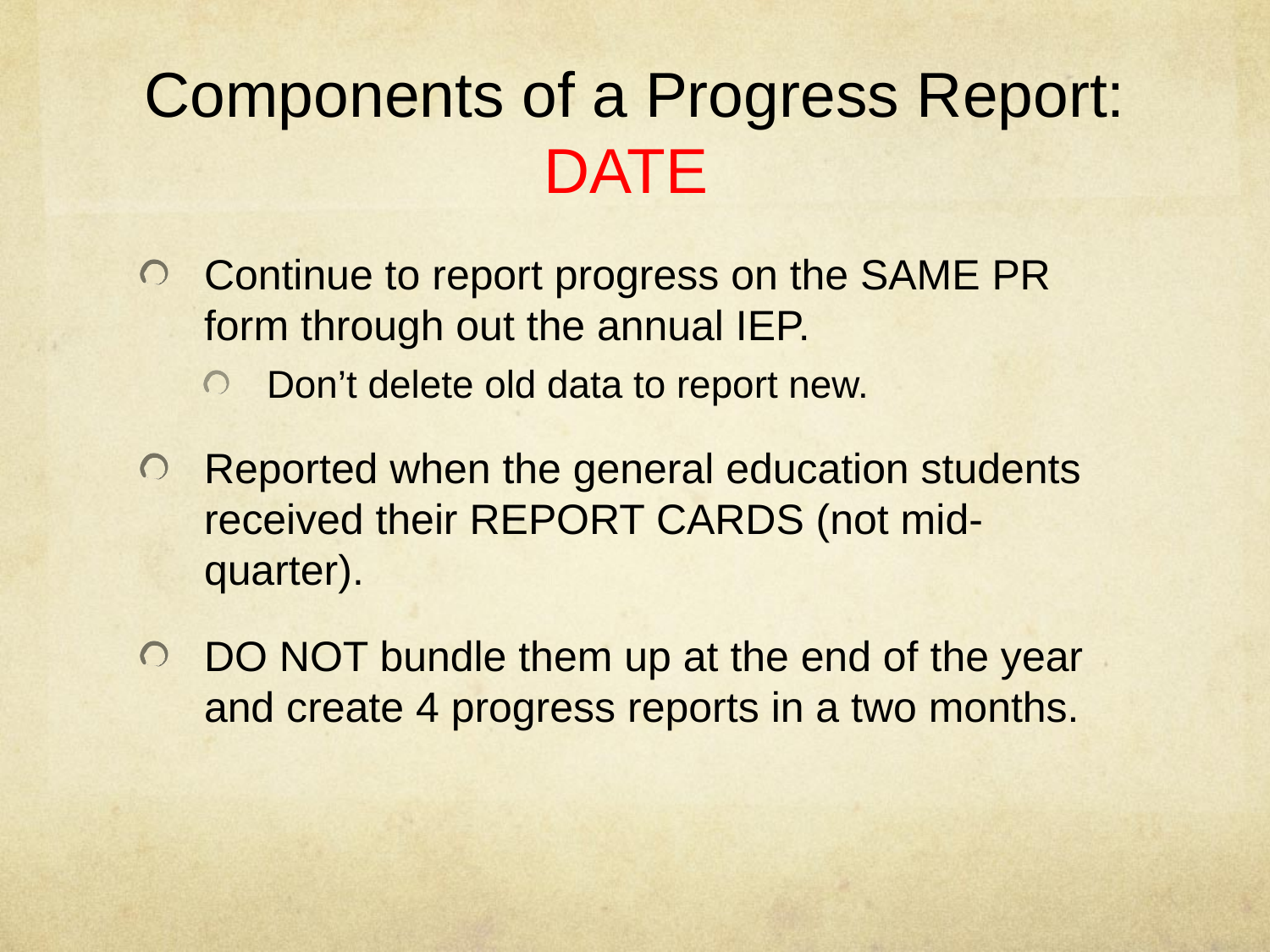

# Components of a Progress Report: DATE
Continue to report progress on the SAME PR form through out the annual IEP.
Don’t delete old data to report new.
Reported when the general education students received their REPORT CARDS (not mid-quarter).
DO NOT bundle them up at the end of the year and create 4 progress reports in a two months.